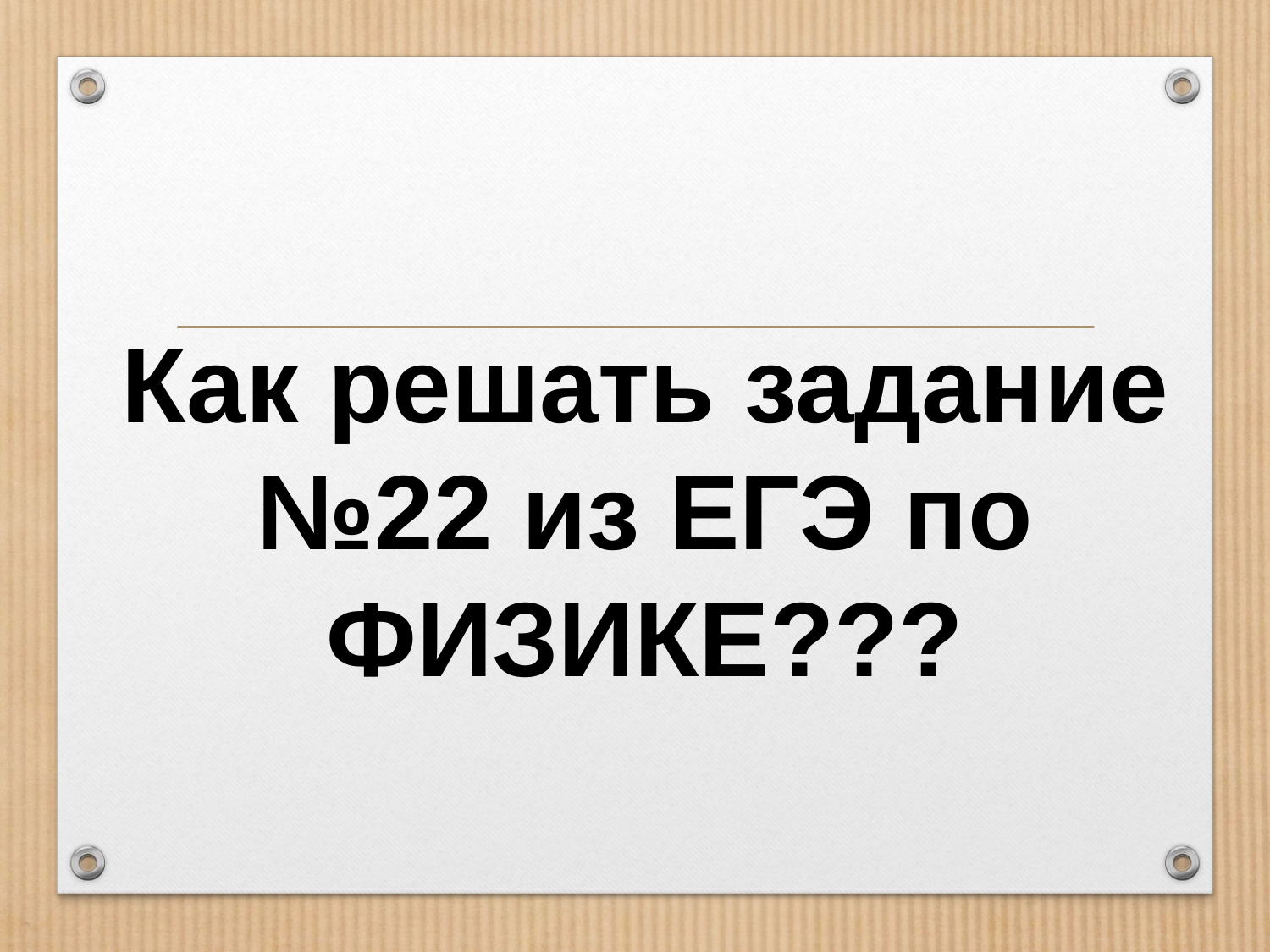

# Как решать задание №22 из ЕГЭ по ФИЗИКЕ???